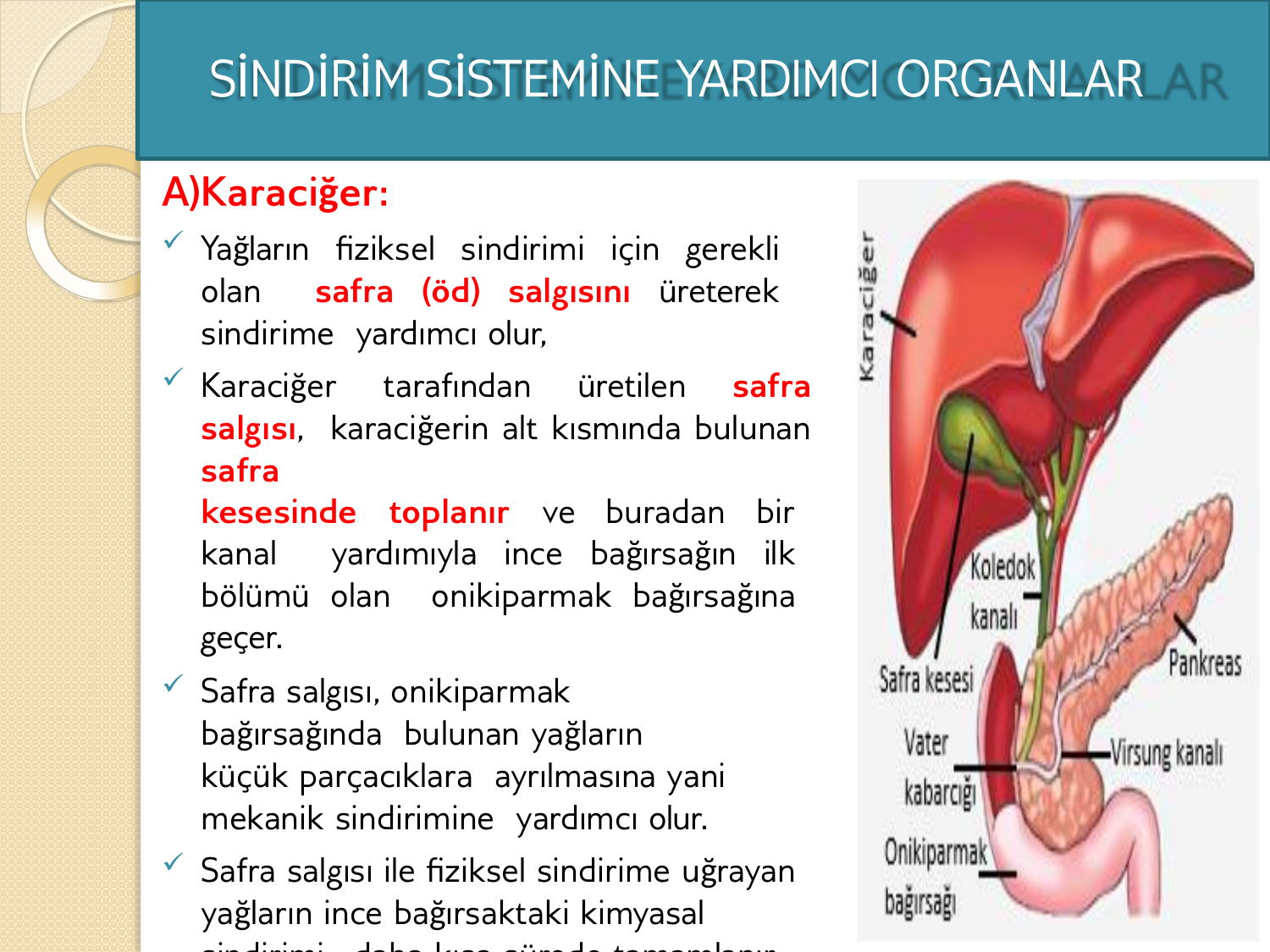

# SİNDİRİM SİSTEMİNE YARDIMCI ORGANLAR
A)Karaciğer:
Yağların fiziksel sindirimi için gerekli olan  safra (öd) salgısını üreterek sindirime  yardımcı olur,
Karaciğer tarafından üretilen safra salgısı,  karaciğerin alt kısmında bulunan safra
kesesinde toplanır ve buradan bir kanal  yardımıyla ince bağırsağın ilk bölümü olan  onikiparmak bağırsağına geçer.
Safra salgısı, onikiparmak bağırsağında  bulunan yağların küçük parçacıklara  ayrılmasına yani mekanik sindirimine  yardımcı olur.
Safra salgısı ile fiziksel sindirime uğrayan  yağların ince bağırsaktaki kimyasal sindirimi,  daha kısa sürede tamamlanır.